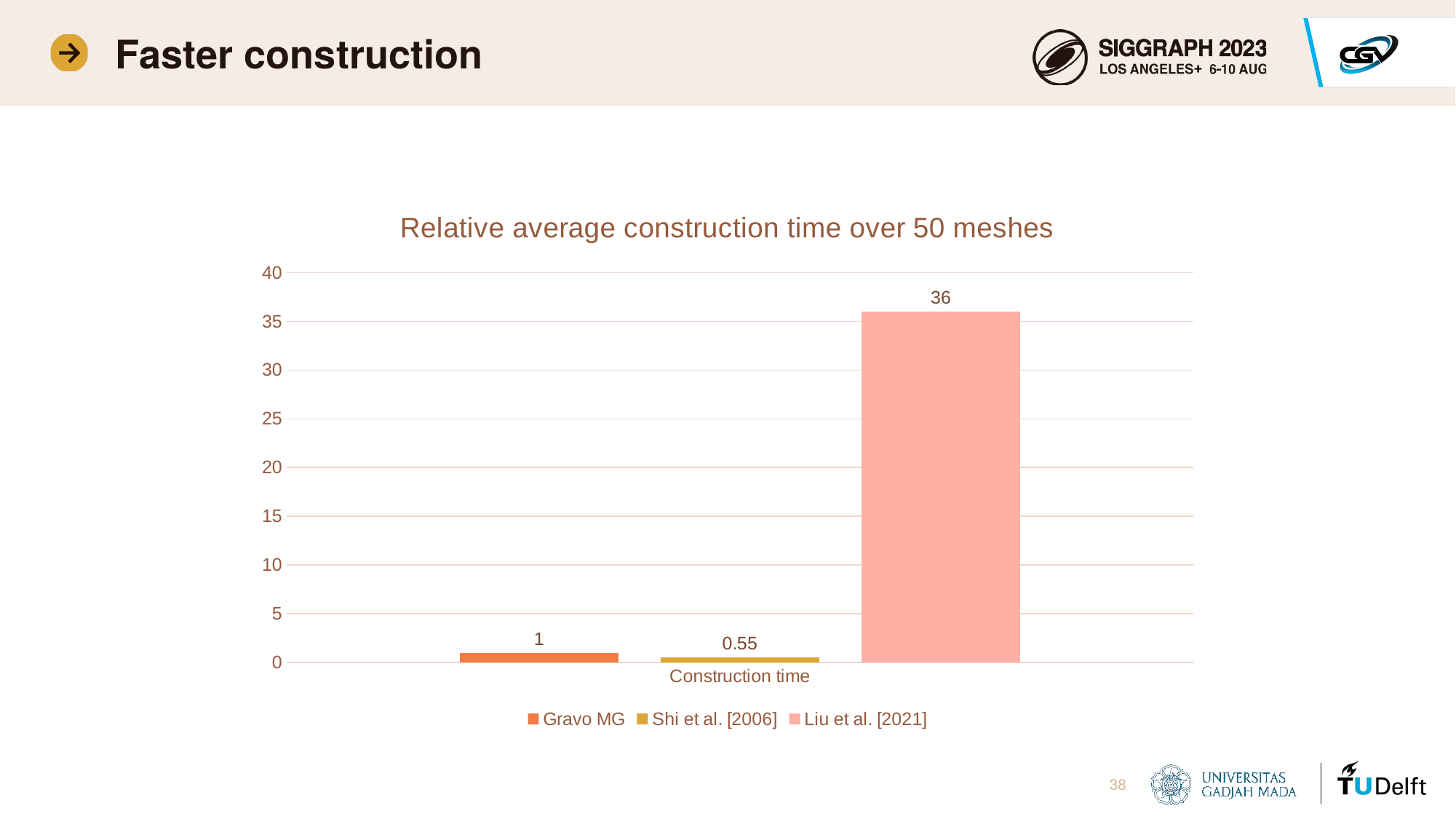

# Faster construction

### Chart: Relative average construction time over 50 meshes

| Category | Gravo MG | Shi et al. [2006] | Liu et al. [2021] |
|---|---|---|---|
| Construction time | 1.0 | 0.55 | 36.0 |
38